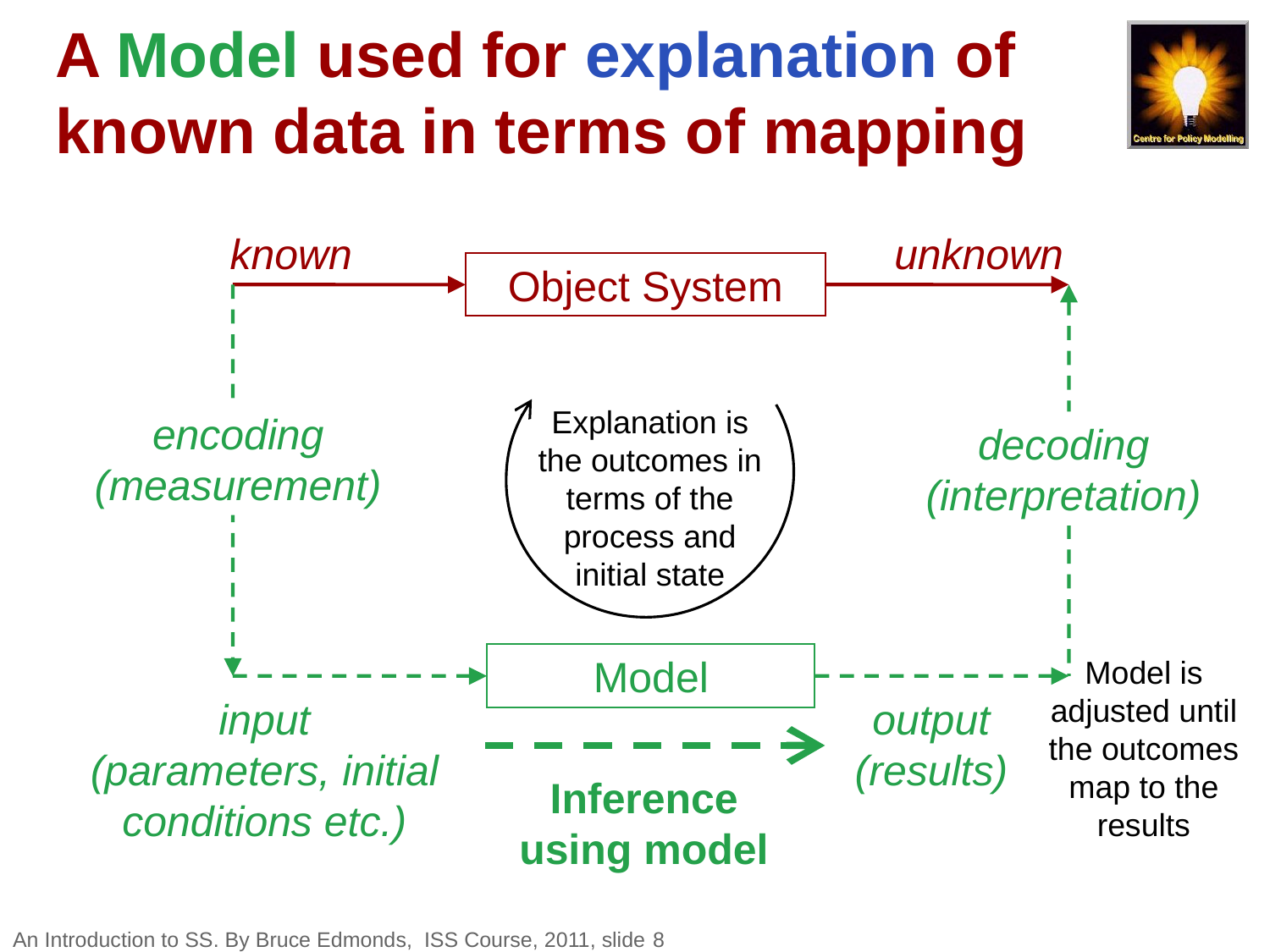

# A Model used for explanation of known data in terms of mapping
known
unknown
Object System

encoding
(measurement)

decoding
(interpretation)

Explanation is the outcomes in terms of the process and initial state
Model
Model is adjusted until the outcomes map to the results

input
(parameters, initial conditions etc.)

output
(results)
Inference using model
An Introduction to SS. By Bruce Edmonds,  ISS Course, 2011, slide 8